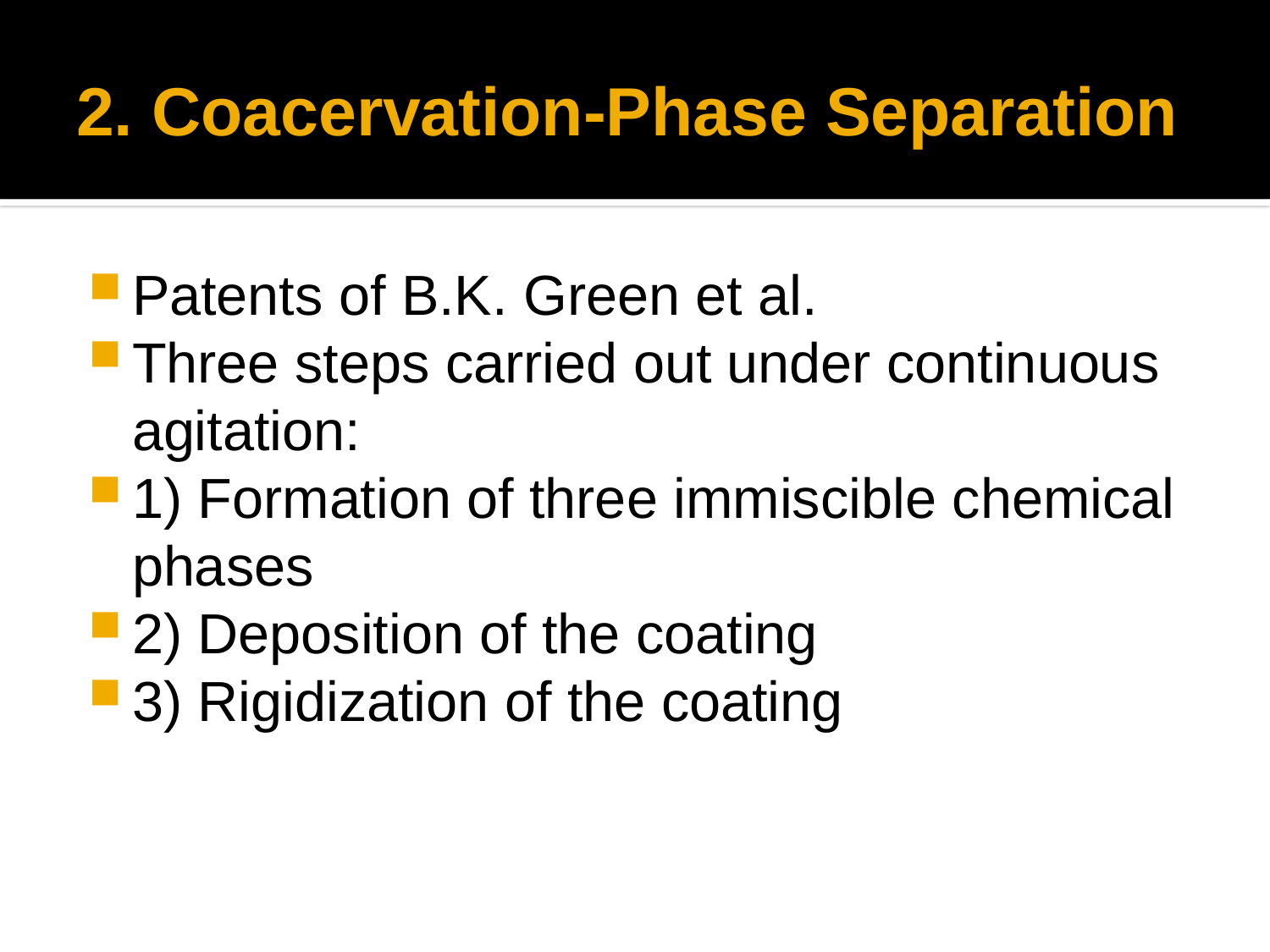

# 2. Coacervation-Phase Separation
Patents of B.K. Green et al.
Three steps carried out under continuous agitation:
1) Formation of three immiscible chemical phases
2) Deposition of the coating
3) Rigidization of the coating